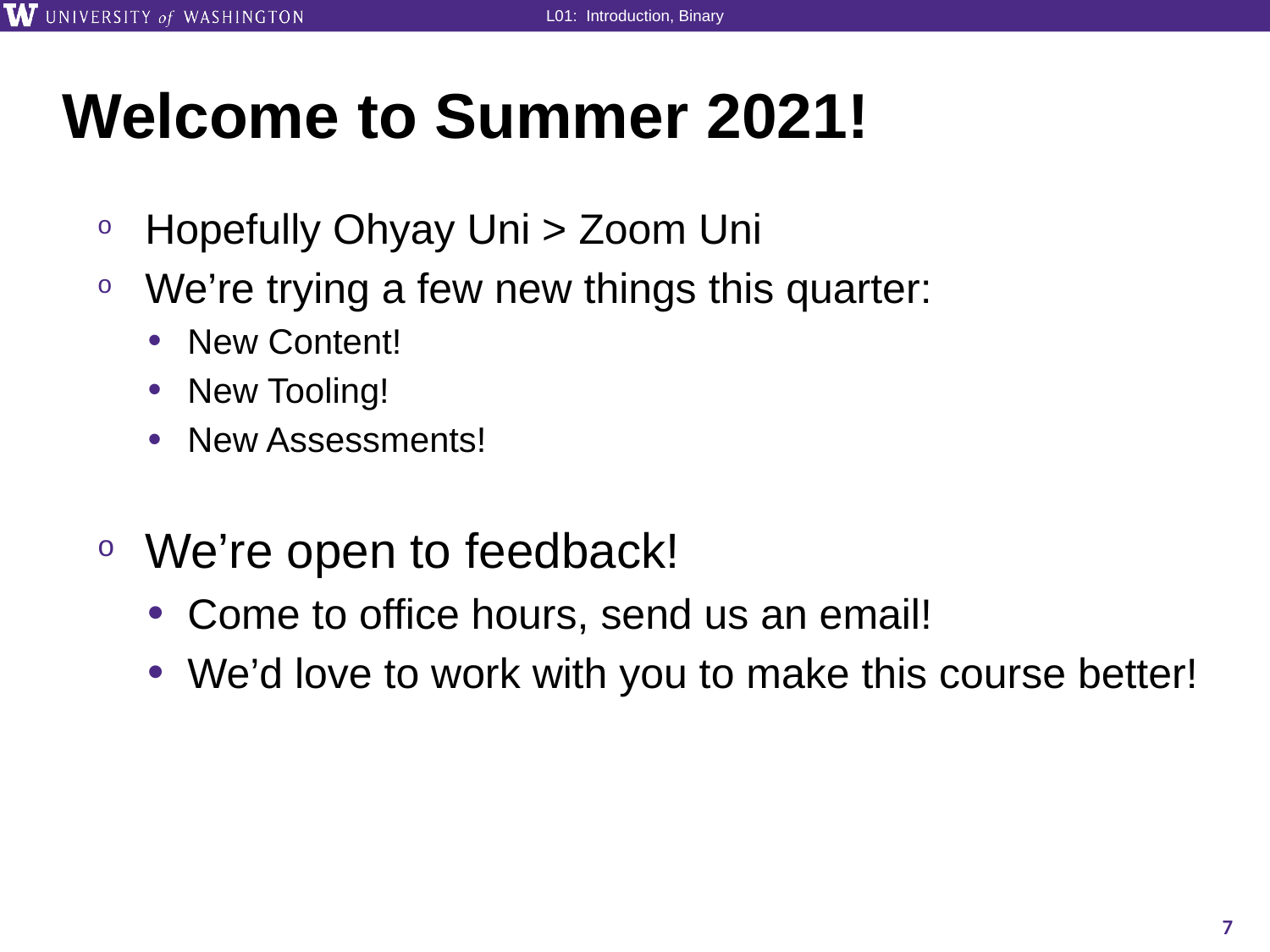

# Welcome to Summer 2021!
Hopefully Ohyay Uni > Zoom Uni
We’re trying a few new things this quarter:
New Content!
New Tooling!
New Assessments!

We’re open to feedback!
Come to office hours, send us an email!
We’d love to work with you to make this course better!
7